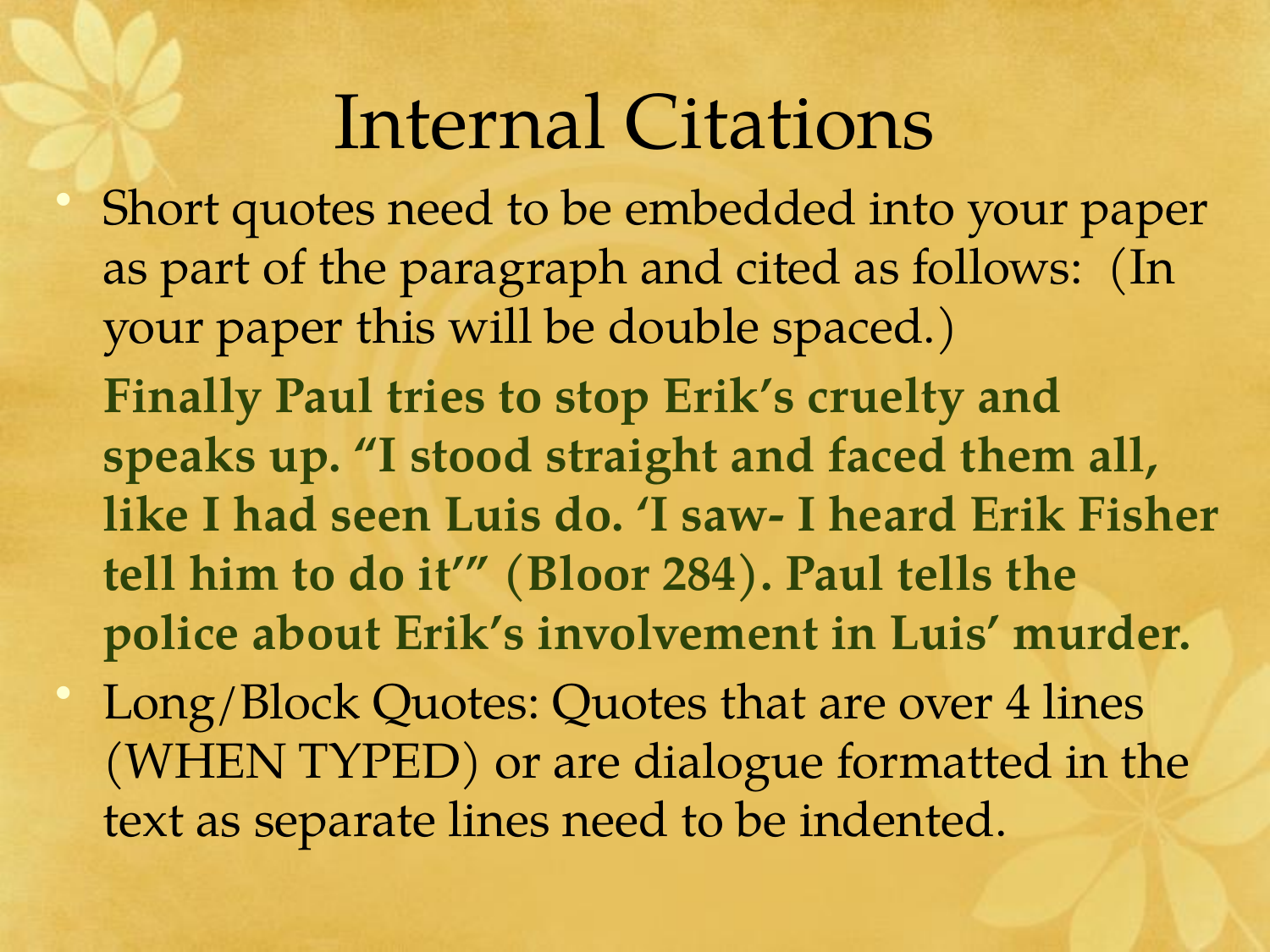

# Internal Citations
Short quotes need to be embedded into your paper as part of the paragraph and cited as follows:  (In your paper this will be double spaced.)
    Finally Paul tries to stop Erik’s cruelty and speaks up. “I stood straight and faced them all, like I had seen Luis do. ‘I saw- I heard Erik Fisher tell him to do it’” (Bloor 284). Paul tells the police about Erik’s involvement in Luis’ murder.
Long/Block Quotes: Quotes that are over 4 lines (WHEN TYPED) or are dialogue formatted in the text as separate lines need to be indented.